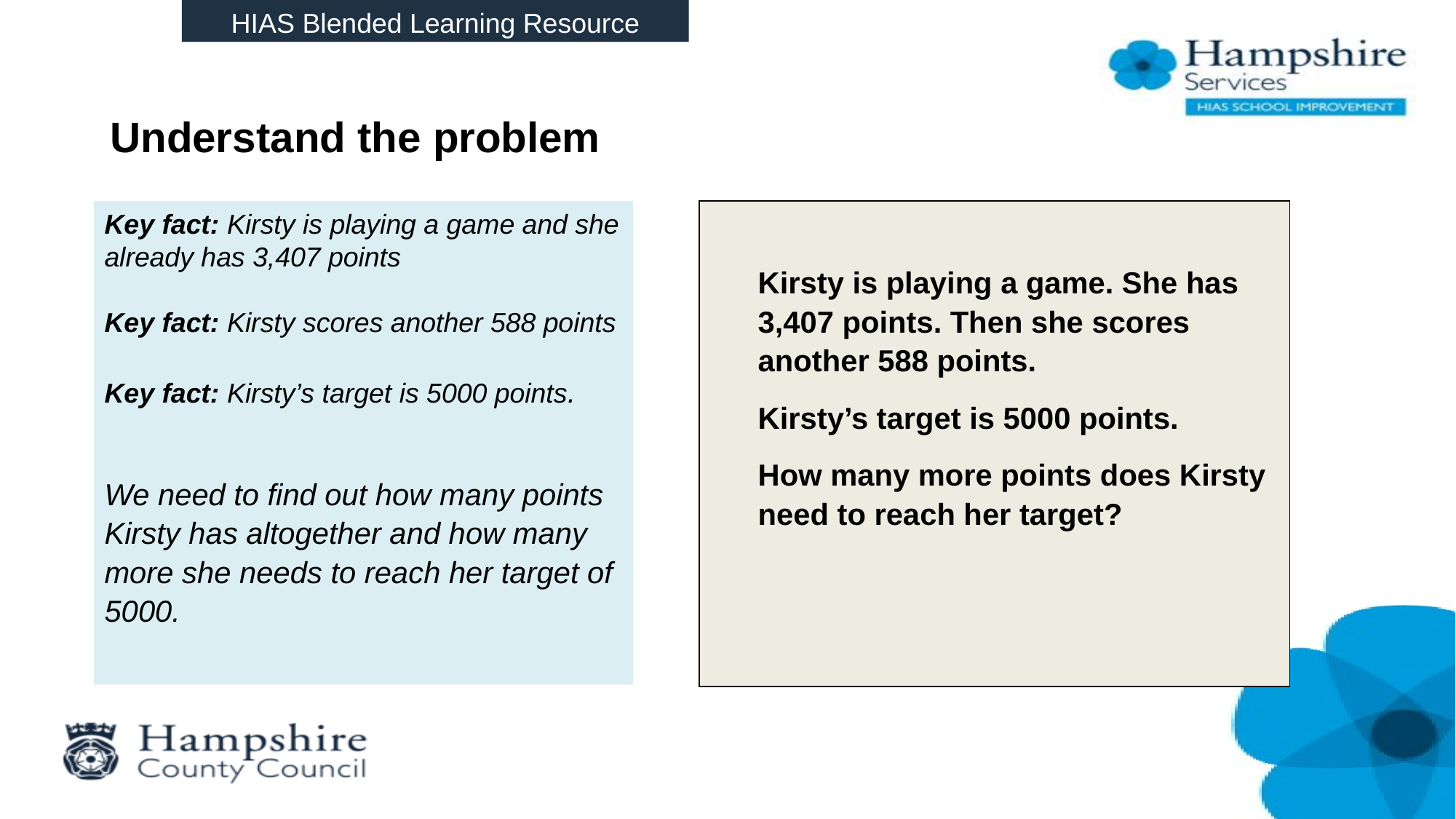

HIAS Blended Learning Resource
# Understand the problem
Key fact: Kirsty is playing a game and she already has 3,407 points

Key fact: Kirsty scores another 588 points

Key fact: Kirsty’s target is 5000 points.

We need to find out how many points Kirsty has altogether and how many more she needs to reach her target of 5000.

Kirsty is playing a game. She has 3,407 points. Then she scores another 588 points.
Kirsty’s target is 5000 points.
How many more points does Kirsty need to reach her target?